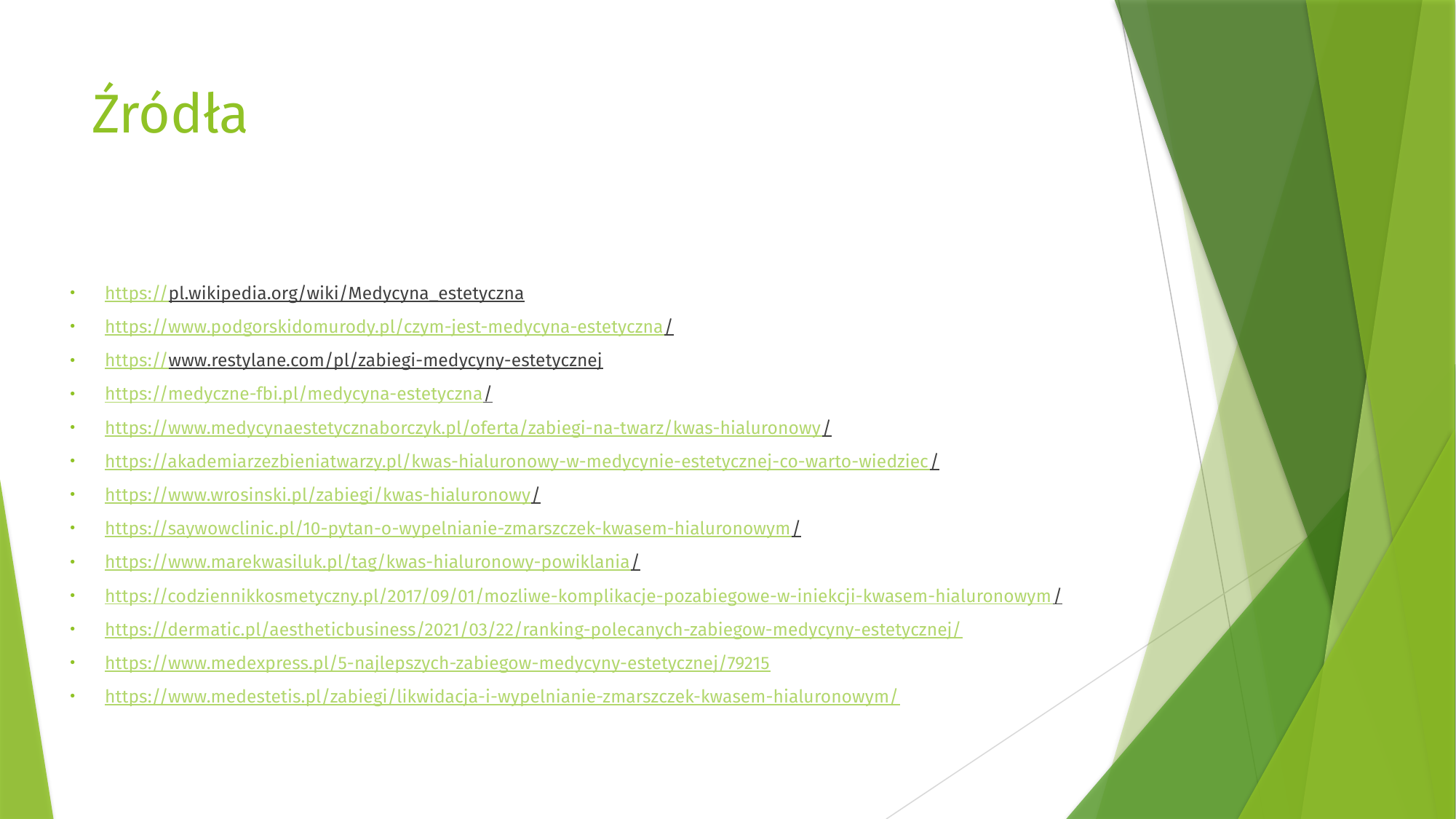

# Źródła
https://pl.wikipedia.org/wiki/Medycyna_estetyczna
https://www.podgorskidomurody.pl/czym-jest-medycyna-estetyczna/
https://www.restylane.com/pl/zabiegi-medycyny-estetycznej
https://medyczne-fbi.pl/medycyna-estetyczna/
https://www.medycynaestetycznaborczyk.pl/oferta/zabiegi-na-twarz/kwas-hialuronowy/
https://akademiarzezbieniatwarzy.pl/kwas-hialuronowy-w-medycynie-estetycznej-co-warto-wiedziec/
https://www.wrosinski.pl/zabiegi/kwas-hialuronowy/
https://saywowclinic.pl/10-pytan-o-wypelnianie-zmarszczek-kwasem-hialuronowym/
https://www.marekwasiluk.pl/tag/kwas-hialuronowy-powiklania/
https://codziennikkosmetyczny.pl/2017/09/01/mozliwe-komplikacje-pozabiegowe-w-iniekcji-kwasem-hialuronowym/
https://dermatic.pl/aestheticbusiness/2021/03/22/ranking-polecanych-zabiegow-medycyny-estetycznej/
https://www.medexpress.pl/5-najlepszych-zabiegow-medycyny-estetycznej/79215
https://www.medestetis.pl/zabiegi/likwidacja-i-wypelnianie-zmarszczek-kwasem-hialuronowym/